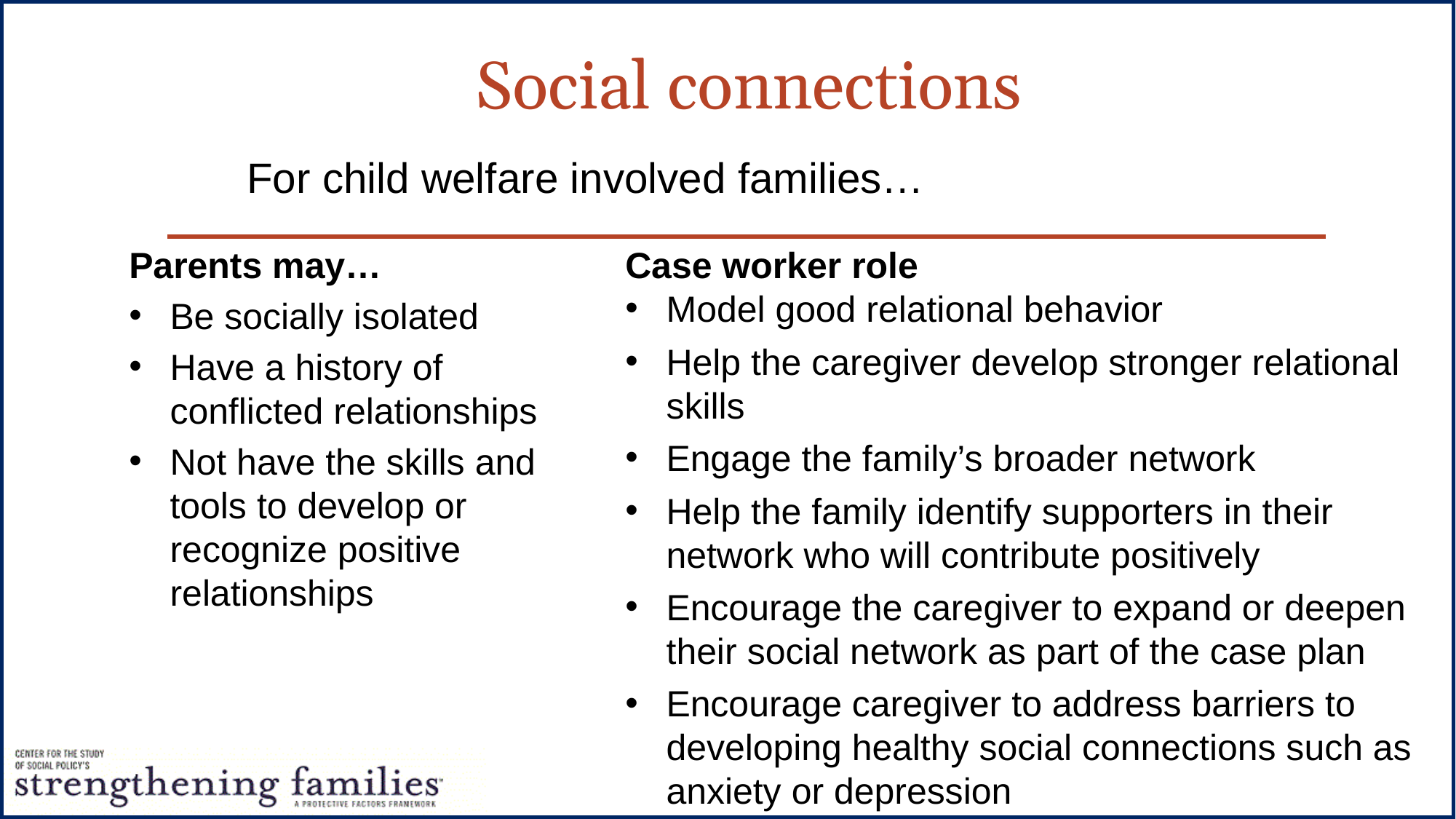

Social connections
For child welfare involved families…
Parents may…
Be socially isolated
Have a history of conflicted relationships
Not have the skills and tools to develop or recognize positive relationships

Case worker role
Model good relational behavior
Help the caregiver develop stronger relational skills
Engage the family’s broader network
Help the family identify supporters in their network who will contribute positively
Encourage the caregiver to expand or deepen their social network as part of the case plan
Encourage caregiver to address barriers to developing healthy social connections such as anxiety or depression